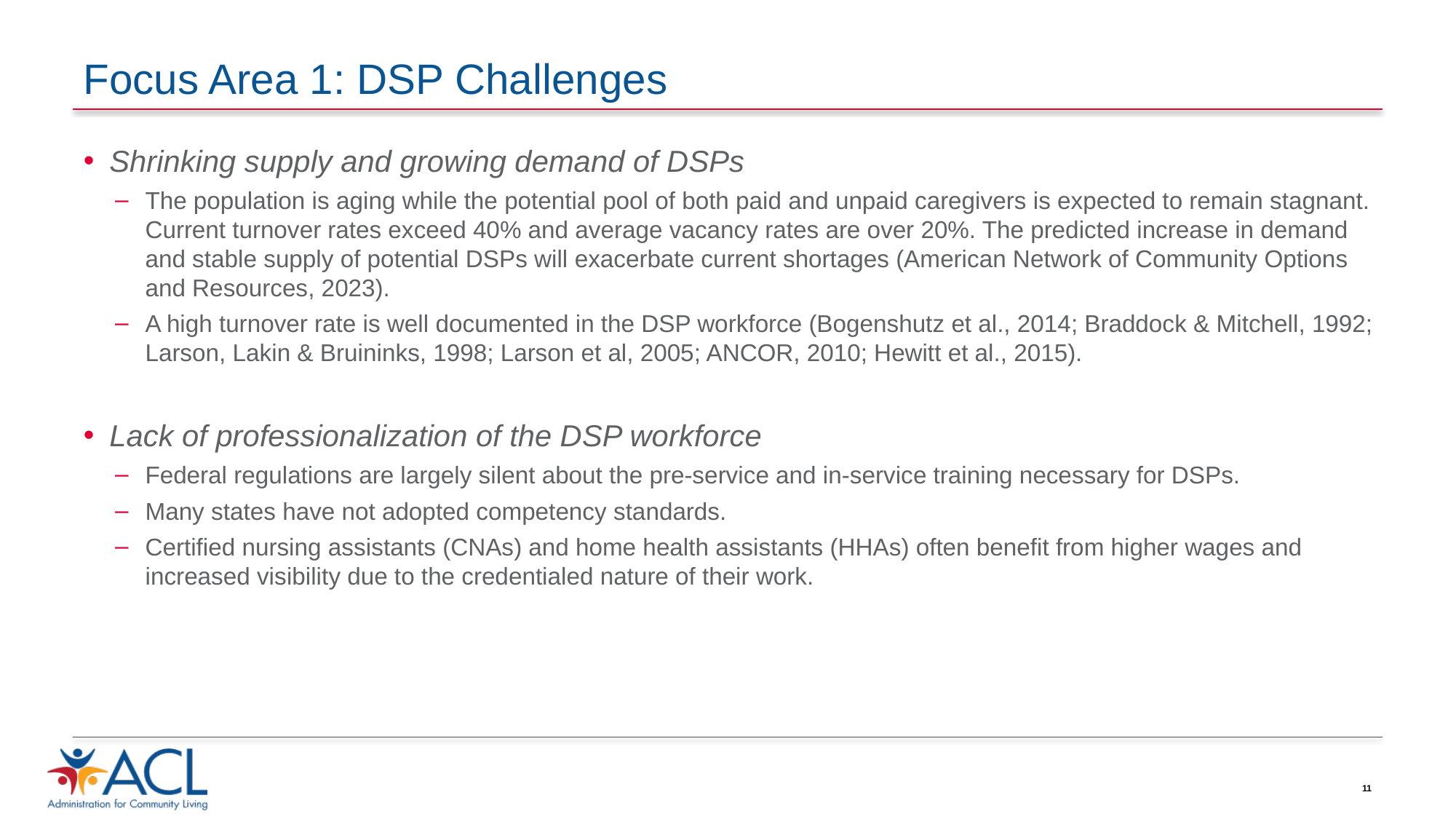

# Focus Area 1: DSP Challenges
Shrinking supply and growing demand of DSPs
The population is aging while the potential pool of both paid and unpaid caregivers is expected to remain stagnant. Current turnover rates exceed 40% and average vacancy rates are over 20%. The predicted increase in demand and stable supply of potential DSPs will exacerbate current shortages (American Network of Community Options and Resources, 2023).
A high turnover rate is well documented in the DSP workforce (Bogenshutz et al., 2014; Braddock & Mitchell, 1992; Larson, Lakin & Bruininks, 1998; Larson et al, 2005; ANCOR, 2010; Hewitt et al., 2015).

Lack of professionalization of the DSP workforce
Federal regulations are largely silent about the pre-service and in-service training necessary for DSPs.
Many states have not adopted competency standards.
Certified nursing assistants (CNAs) and home health assistants (HHAs) often benefit from higher wages and increased visibility due to the credentialed nature of their work.